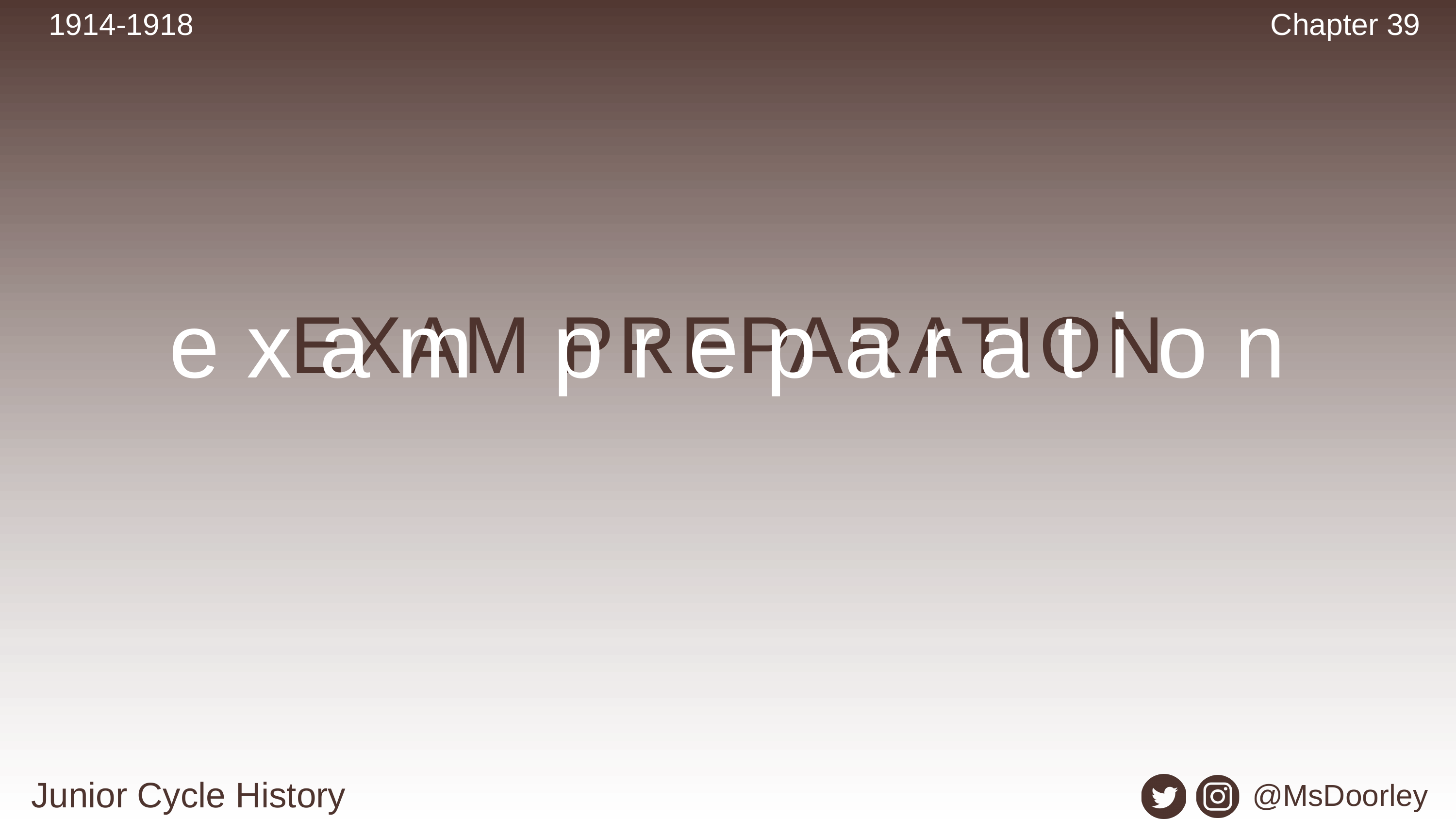

1914-1918
Chapter 39
EXAM PREPARATION
exam preparation
Junior Cycle History

@MsDoorley